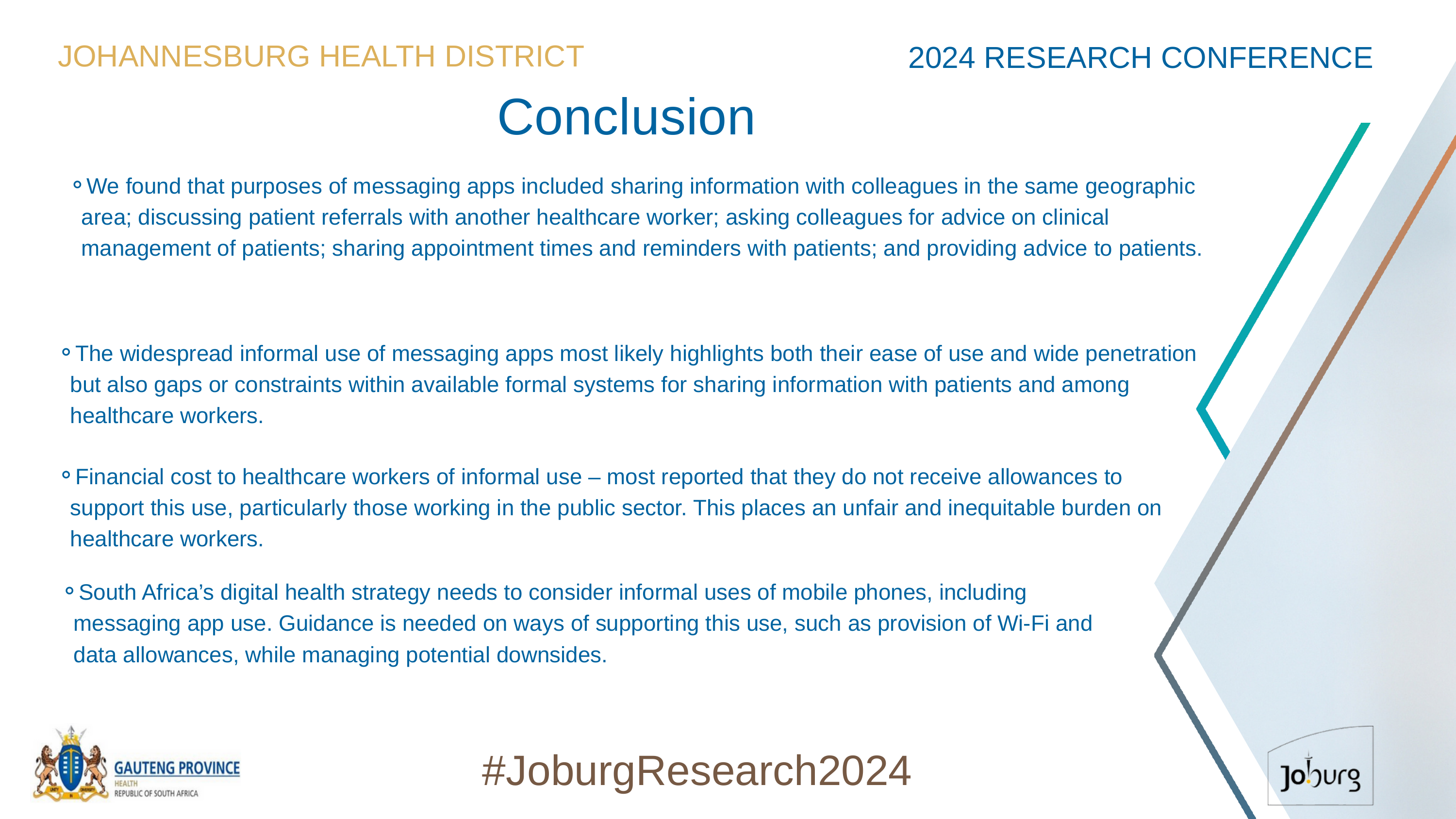

JOHANNESBURG HEALTH DISTRICT
2024 RESEARCH CONFERENCE
Conclusion

We found that purposes of messaging apps included sharing information with colleagues in the same geographic area; discussing patient referrals with another healthcare worker; asking colleagues for advice on clinical management of patients; sharing appointment times and reminders with patients; and providing advice to patients.
The widespread informal use of messaging apps most likely highlights both their ease of use and wide penetration but also gaps or constraints within available formal systems for sharing information with patients and among healthcare workers.
Financial cost to healthcare workers of informal use – most reported that they do not receive allowances to support this use, particularly those working in the public sector. This places an unfair and inequitable burden on healthcare workers.
South Africa’s digital health strategy needs to consider informal uses of mobile phones, including messaging app use. Guidance is needed on ways of supporting this use, such as provision of Wi-Fi and data allowances, while managing potential downsides.

#JoburgResearch2024